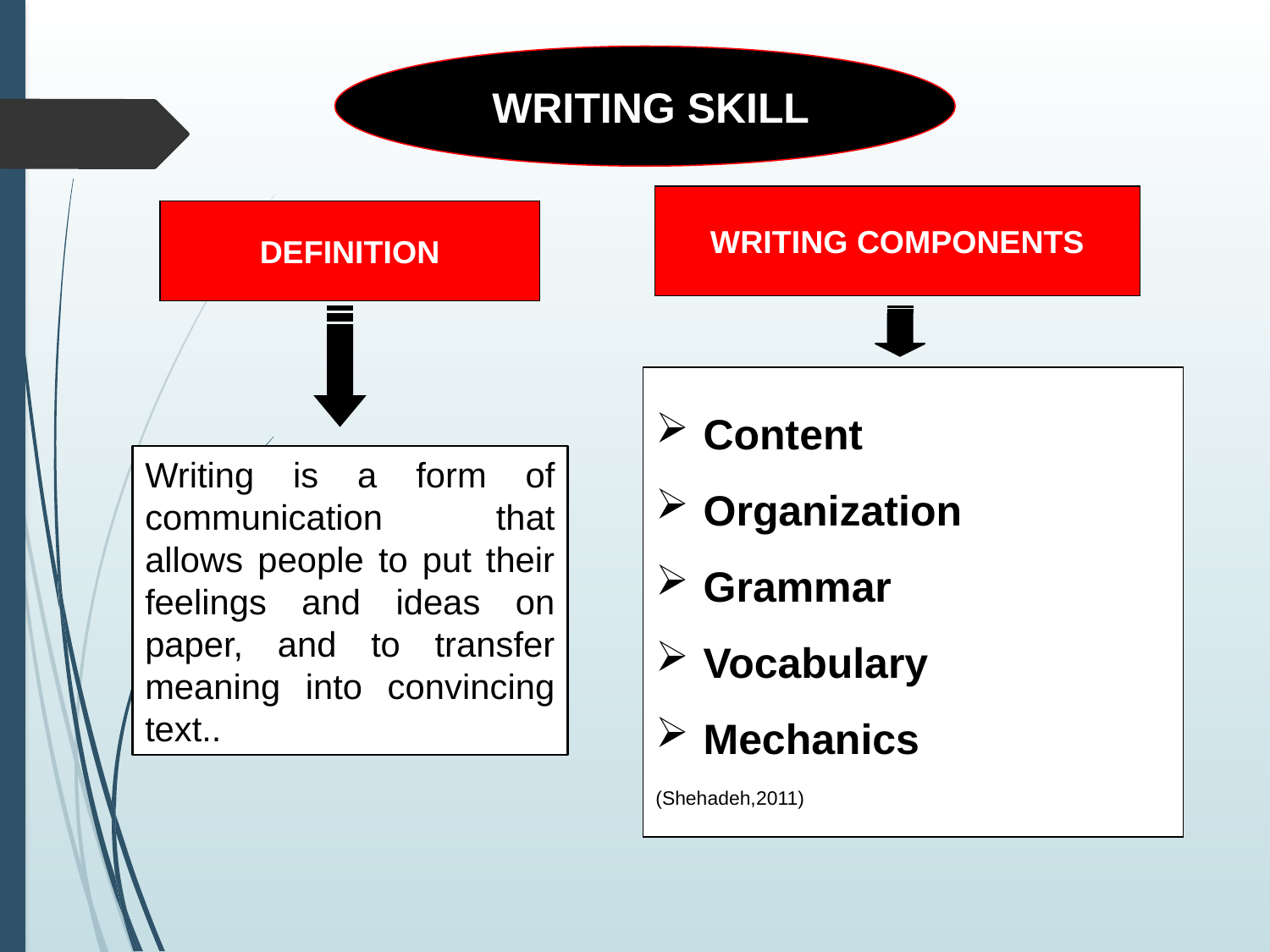

WRITING SKILL
WRITING COMPONENTS
DEFINITION

Content
Organization
Grammar
Vocabulary
Mechanics

(Shehadeh,2011)

Writing is a form of communication that allows people to put their feelings and ideas on paper, and to transfer meaning into convincing text..